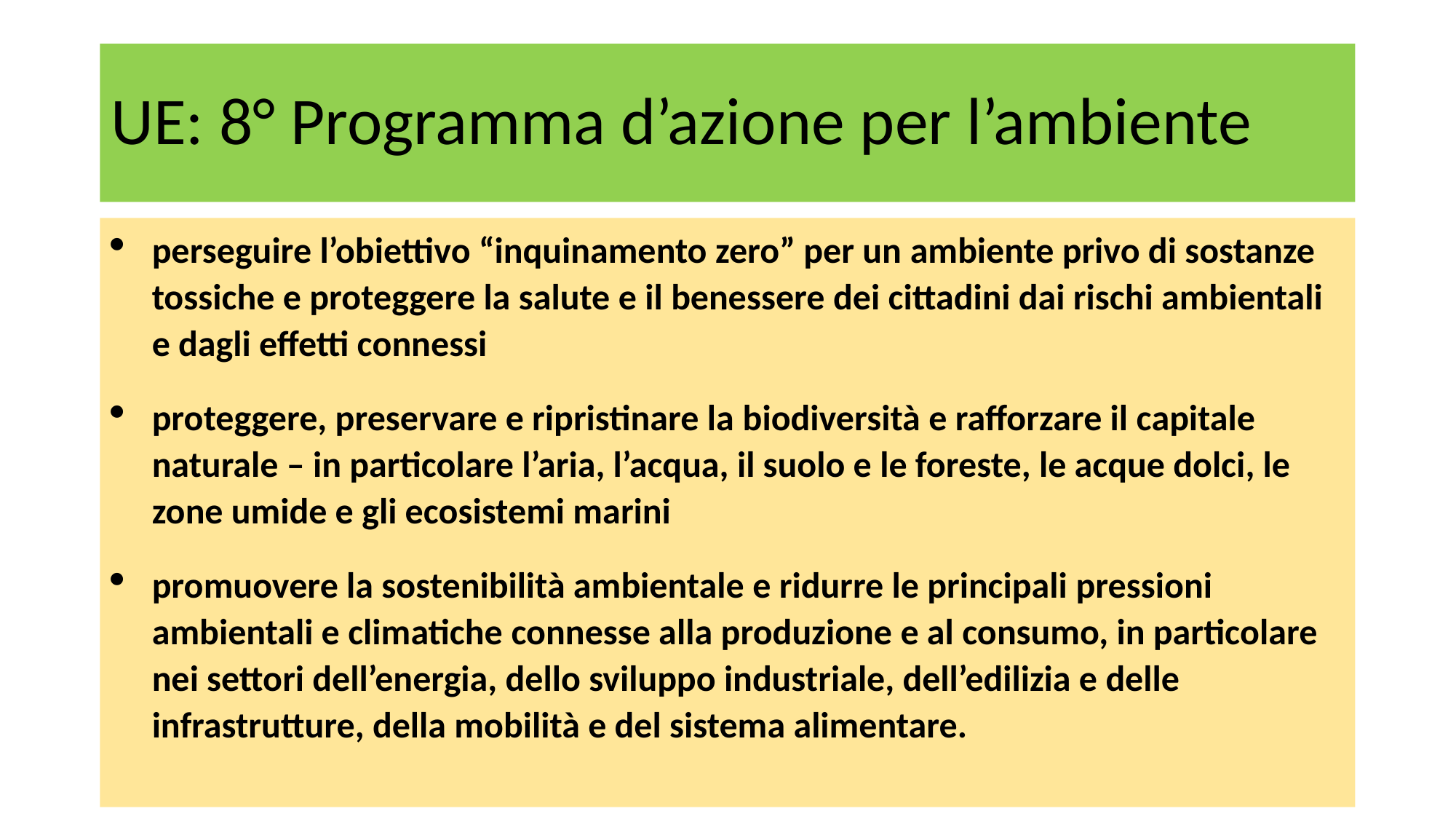

# UE: 8° Programma d’azione per l’ambiente
perseguire l’obiettivo “inquinamento zero” per un ambiente privo di sostanze tossiche e proteggere la salute e il benessere dei cittadini dai rischi ambientali e dagli effetti connessi
proteggere, preservare e ripristinare la biodiversità e rafforzare il capitale naturale – in particolare l’aria, l’acqua, il suolo e le foreste, le acque dolci, le zone umide e gli ecosistemi marini
promuovere la sostenibilità ambientale e ridurre le principali pressioni ambientali e climatiche connesse alla produzione e al consumo, in particolare nei settori dell’energia, dello sviluppo industriale, dell’edilizia e delle infrastrutture, della mobilità e del sistema alimentare.